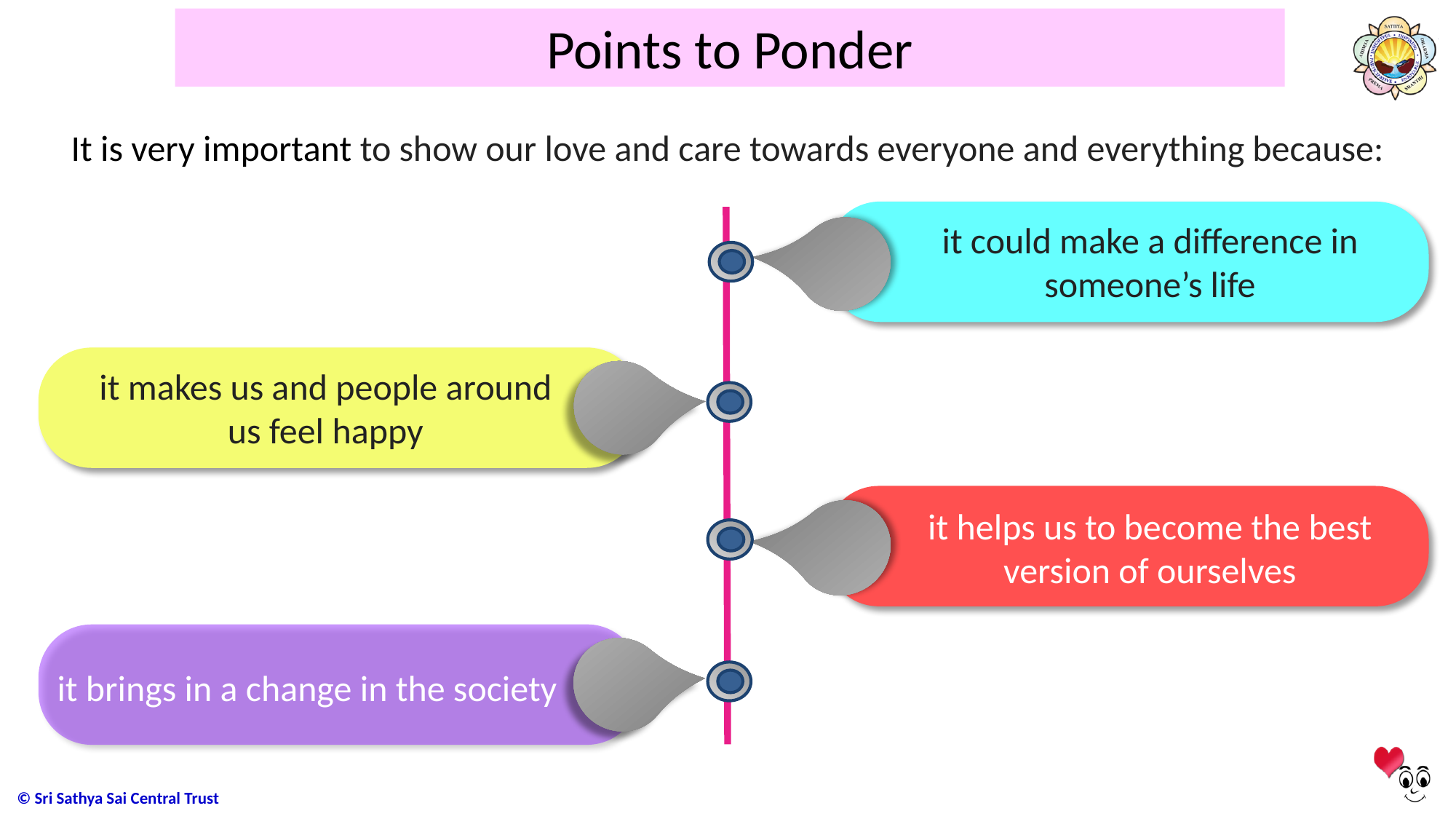

# Points to Ponder
It is very important to show our love and care towards everyone and everything because:

it could make a difference in someone’s life

it makes us and people around us feel happy

it helps us to become the best version of ourselves

it brings in a change in the society